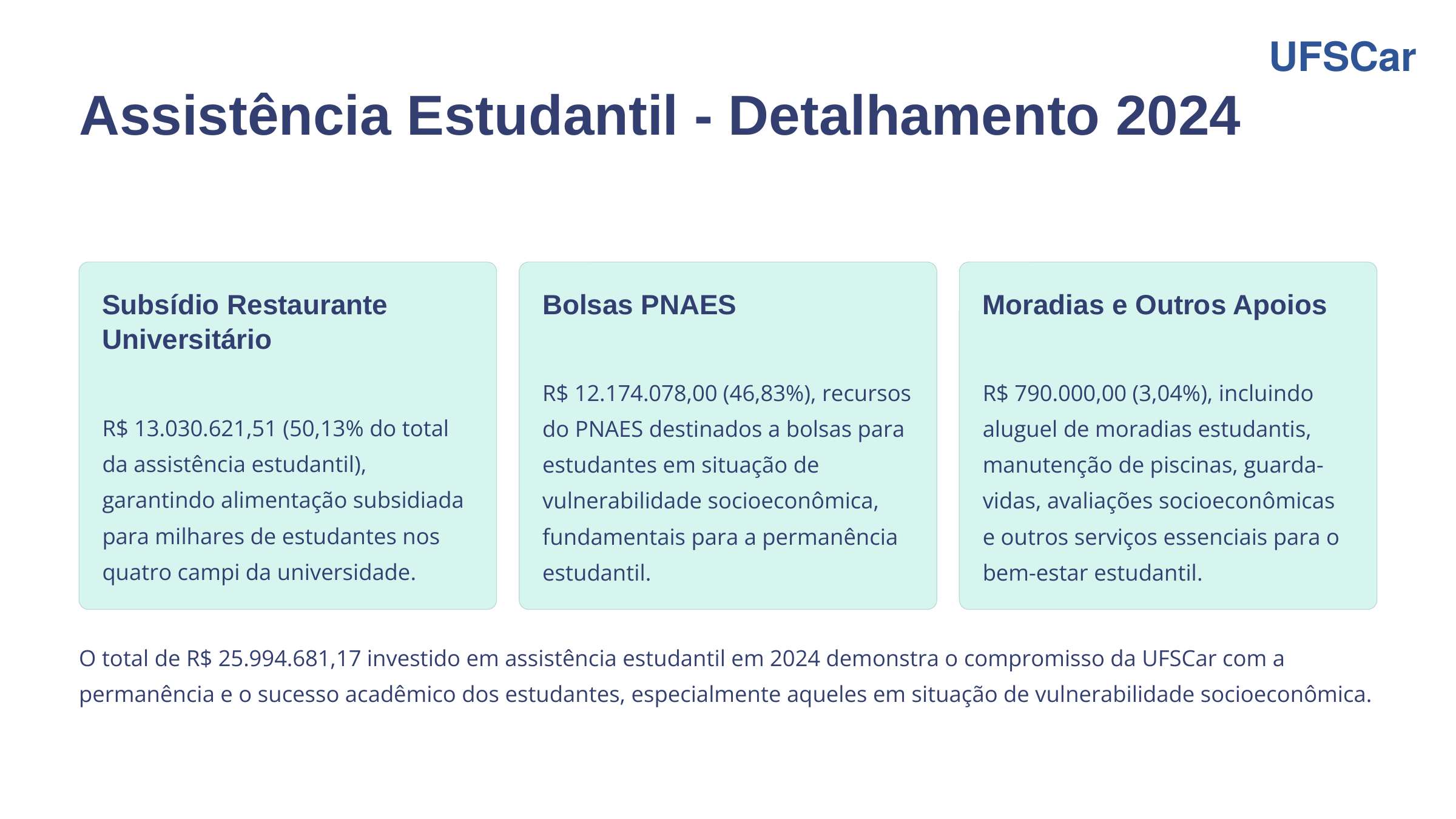

UFSCar
Assistência Estudantil - Detalhamento 2024

Subsídio Restaurante Universitário
Bolsas PNAES
Moradias e Outros Apoios
R$ 12.174.078,00 (46,83%), recursos do PNAES destinados a bolsas para estudantes em situação de vulnerabilidade socioeconômica, fundamentais para a permanência estudantil.
R$ 790.000,00 (3,04%), incluindo aluguel de moradias estudantis, manutenção de piscinas, guarda-vidas, avaliações socioeconômicas e outros serviços essenciais para o bem-estar estudantil.
R$ 13.030.621,51 (50,13% do total da assistência estudantil), garantindo alimentação subsidiada para milhares de estudantes nos quatro campi da universidade.
O total de R$ 25.994.681,17 investido em assistência estudantil em 2024 demonstra o compromisso da UFSCar com a permanência e o sucesso acadêmico dos estudantes, especialmente aqueles em situação de vulnerabilidade socioeconômica.